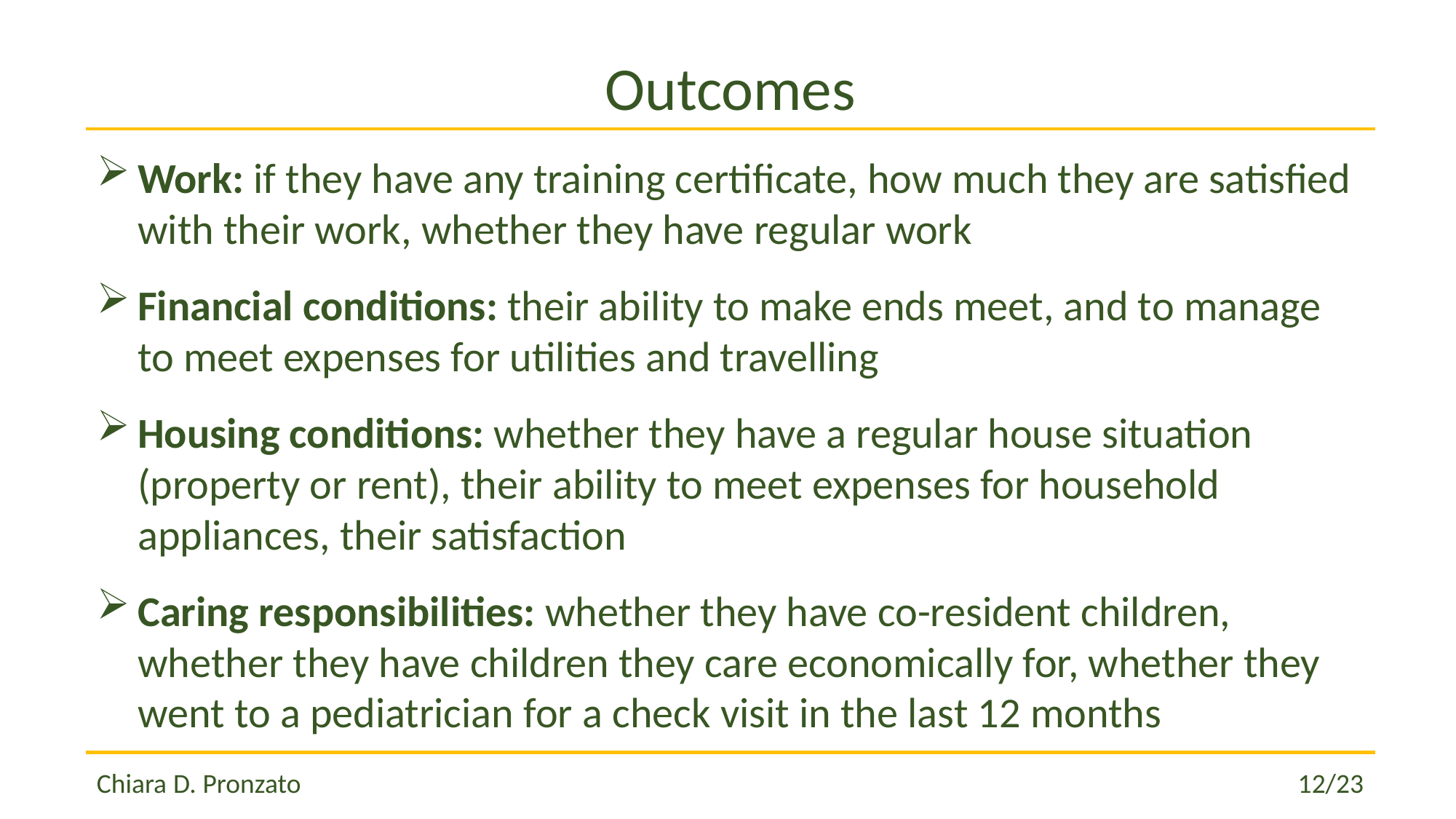

# Outcomes
Work: if they have any training certificate, how much they are satisfied with their work, whether they have regular work

Financial conditions: their ability to make ends meet, and to manage to meet expenses for utilities and travelling

Housing conditions: whether they have a regular house situation (property or rent), their ability to meet expenses for household appliances, their satisfaction

Caring responsibilities: whether they have co-resident children, whether they have children they care economically for, whether they went to a pediatrician for a check visit in the last 12 months

Chiara D. Pronzato 									                 12/23